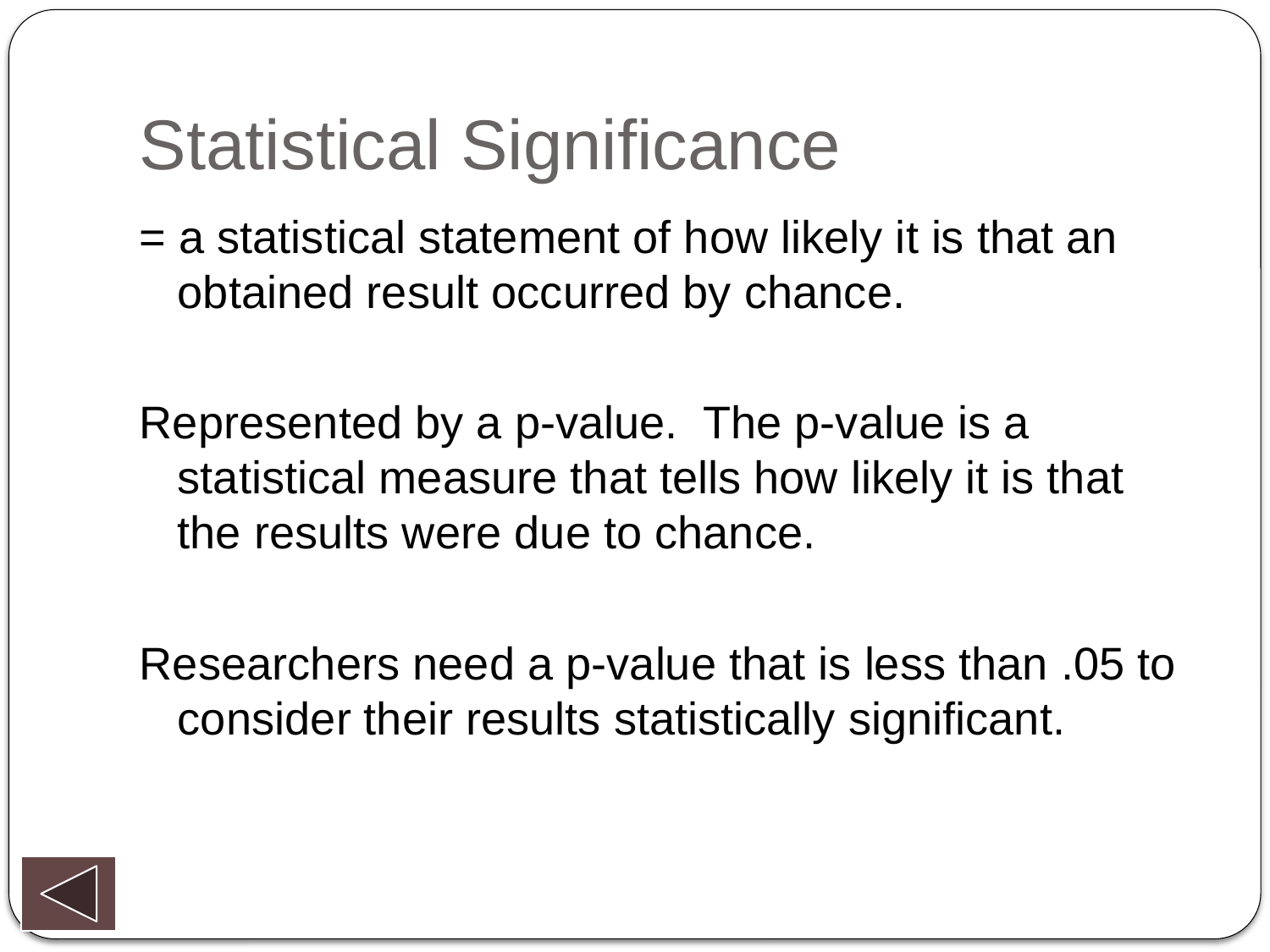

# Statistical Significance
= a statistical statement of how likely it is that an obtained result occurred by chance.

Represented by a p-value.  The p-value is a statistical measure that tells how likely it is that the results were due to chance.

Researchers need a p-value that is less than .05 to consider their results statistically significant.